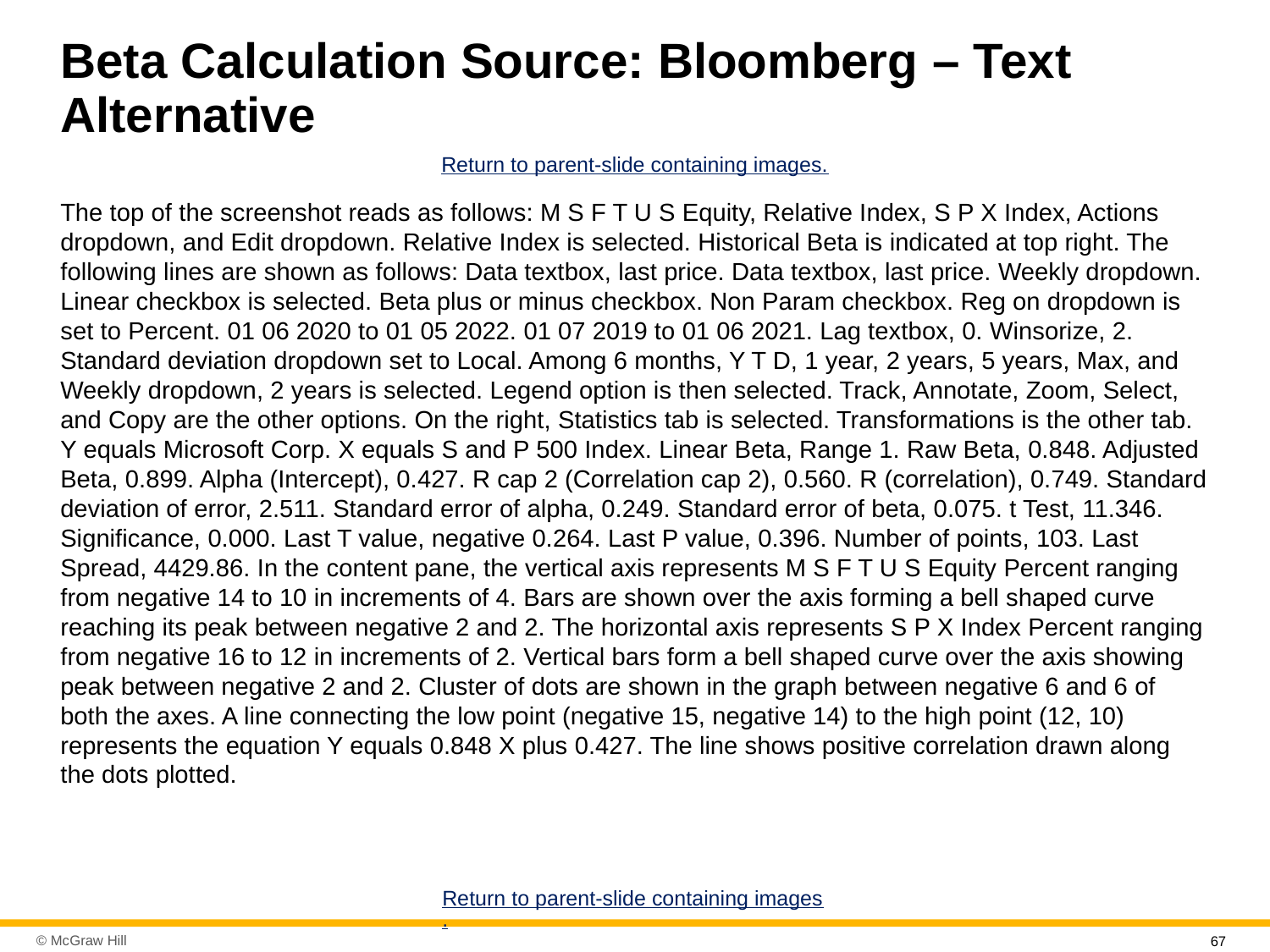

# Beta Calculation Source: Bloomberg – Text Alternative
Return to parent-slide containing images.
The top of the screenshot reads as follows: M S F T U S Equity, Relative Index, S P X Index, Actions dropdown, and Edit dropdown. Relative Index is selected. Historical Beta is indicated at top right. The following lines are shown as follows: Data textbox, last price. Data textbox, last price. Weekly dropdown. Linear checkbox is selected. Beta plus or minus checkbox. Non Param checkbox. Reg on dropdown is set to Percent. 01 06 2020 to 01 05 2022. 01 07 2019 to 01 06 2021. Lag textbox, 0. Winsorize, 2. Standard deviation dropdown set to Local. Among 6 months, Y T D, 1 year, 2 years, 5 years, Max, and Weekly dropdown, 2 years is selected. Legend option is then selected. Track, Annotate, Zoom, Select, and Copy are the other options. On the right, Statistics tab is selected. Transformations is the other tab. Y equals Microsoft Corp. X equals S and P 500 Index. Linear Beta, Range 1. Raw Beta, 0.848. Adjusted Beta, 0.899. Alpha (Intercept), 0.427. R cap 2 (Correlation cap 2), 0.560. R (correlation), 0.749. Standard deviation of error, 2.511. Standard error of alpha, 0.249. Standard error of beta, 0.075. t Test, 11.346. Significance, 0.000. Last T value, negative 0.264. Last P value, 0.396. Number of points, 103. Last Spread, 4429.86. In the content pane, the vertical axis represents M S F T U S Equity Percent ranging from negative 14 to 10 in increments of 4. Bars are shown over the axis forming a bell shaped curve reaching its peak between negative 2 and 2. The horizontal axis represents S P X Index Percent ranging from negative 16 to 12 in increments of 2. Vertical bars form a bell shaped curve over the axis showing peak between negative 2 and 2. Cluster of dots are shown in the graph between negative 6 and 6 of both the axes. A line connecting the low point (negative 15, negative 14) to the high point (12, 10) represents the equation Y equals 0.848 X plus 0.427. The line shows positive correlation drawn along the dots plotted.
Return to parent-slide containing images.
67